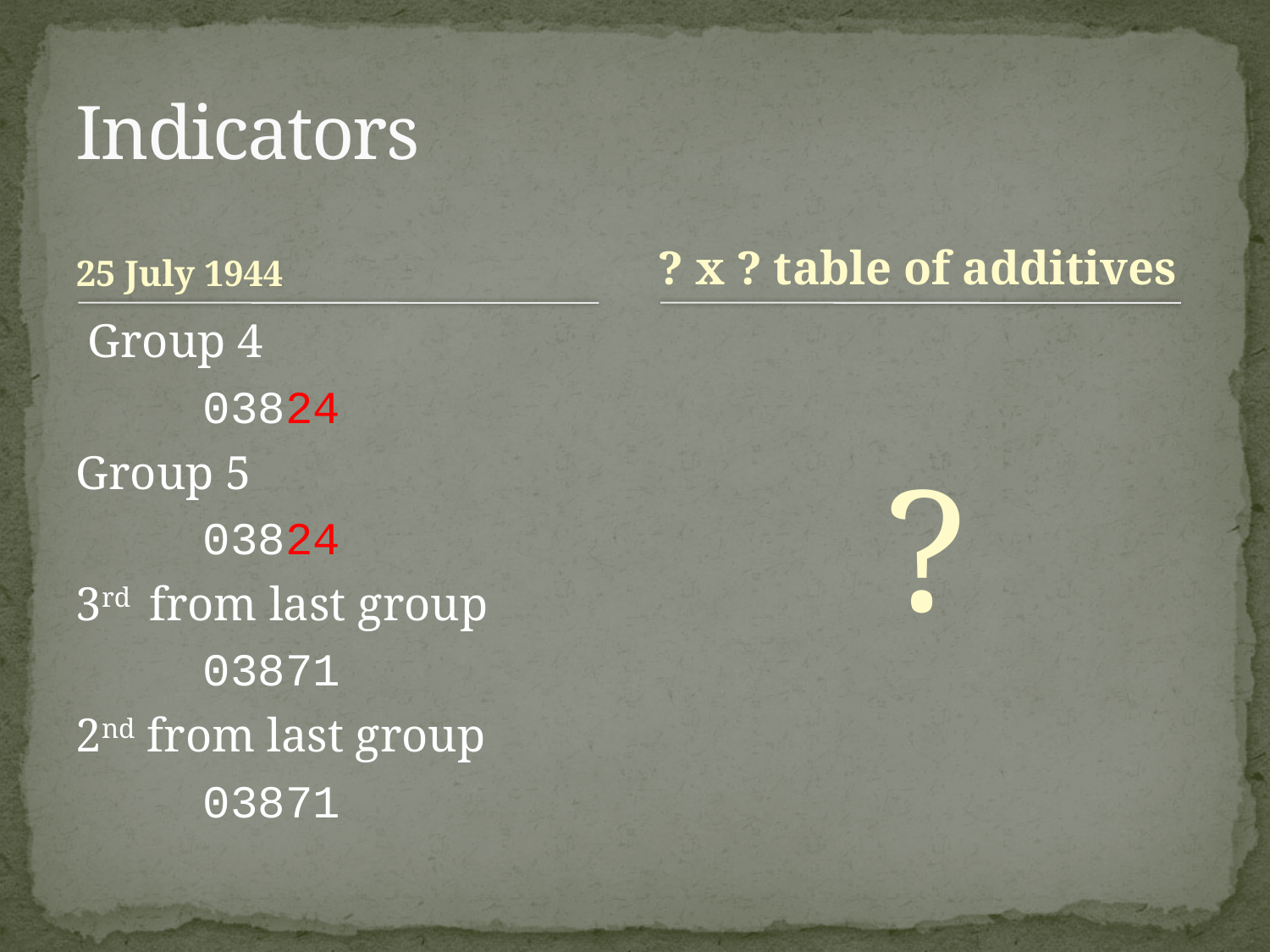

# Indicators
25 July 1944
? x ? table of additives
 Group 4
	03824
Group 5
	03824
3rd  from last group
	03871
2nd from last group
	03871

?